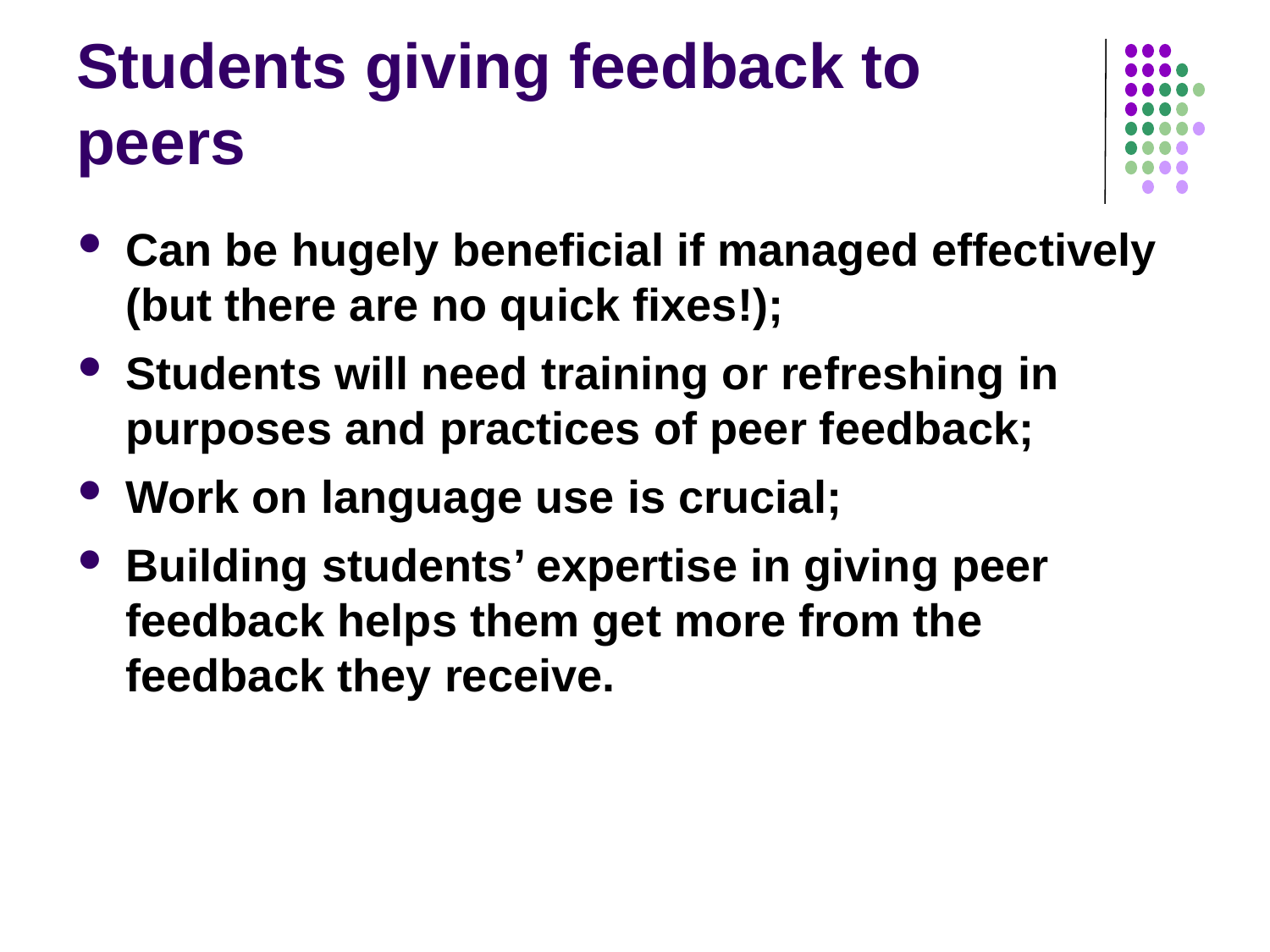

# Students giving feedback to peers
Can be hugely beneficial if managed effectively (but there are no quick fixes!);
Students will need training or refreshing in purposes and practices of peer feedback;
Work on language use is crucial;
Building students’ expertise in giving peer feedback helps them get more from the feedback they receive.